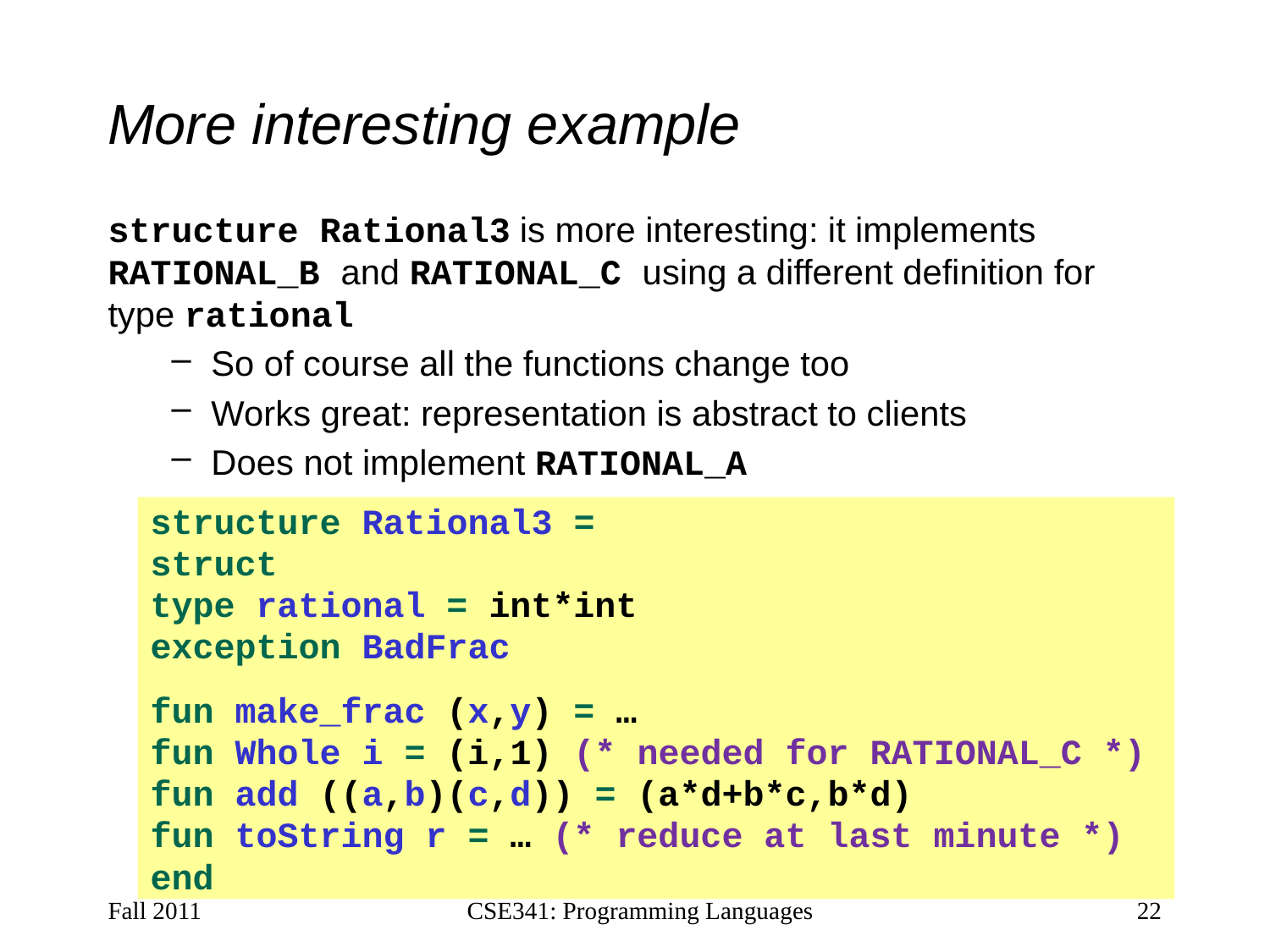

# More interesting example
structure Rational3 is more interesting: it implements RATIONAL_B and RATIONAL_C using a different definition for type rational
So of course all the functions change too
Works great: representation is abstract to clients
Does not implement RATIONAL_A
structure Rational3 =
struct
type rational = int*int
exception BadFrac

fun make_frac (x,y) = …
fun Whole i = (i,1) (* needed for RATIONAL_C *)
fun add ((a,b)(c,d)) = (a*d+b*c,b*d)
fun toString r = … (* reduce at last minute *)
end

Fall 2011
CSE341: Programming Languages
22